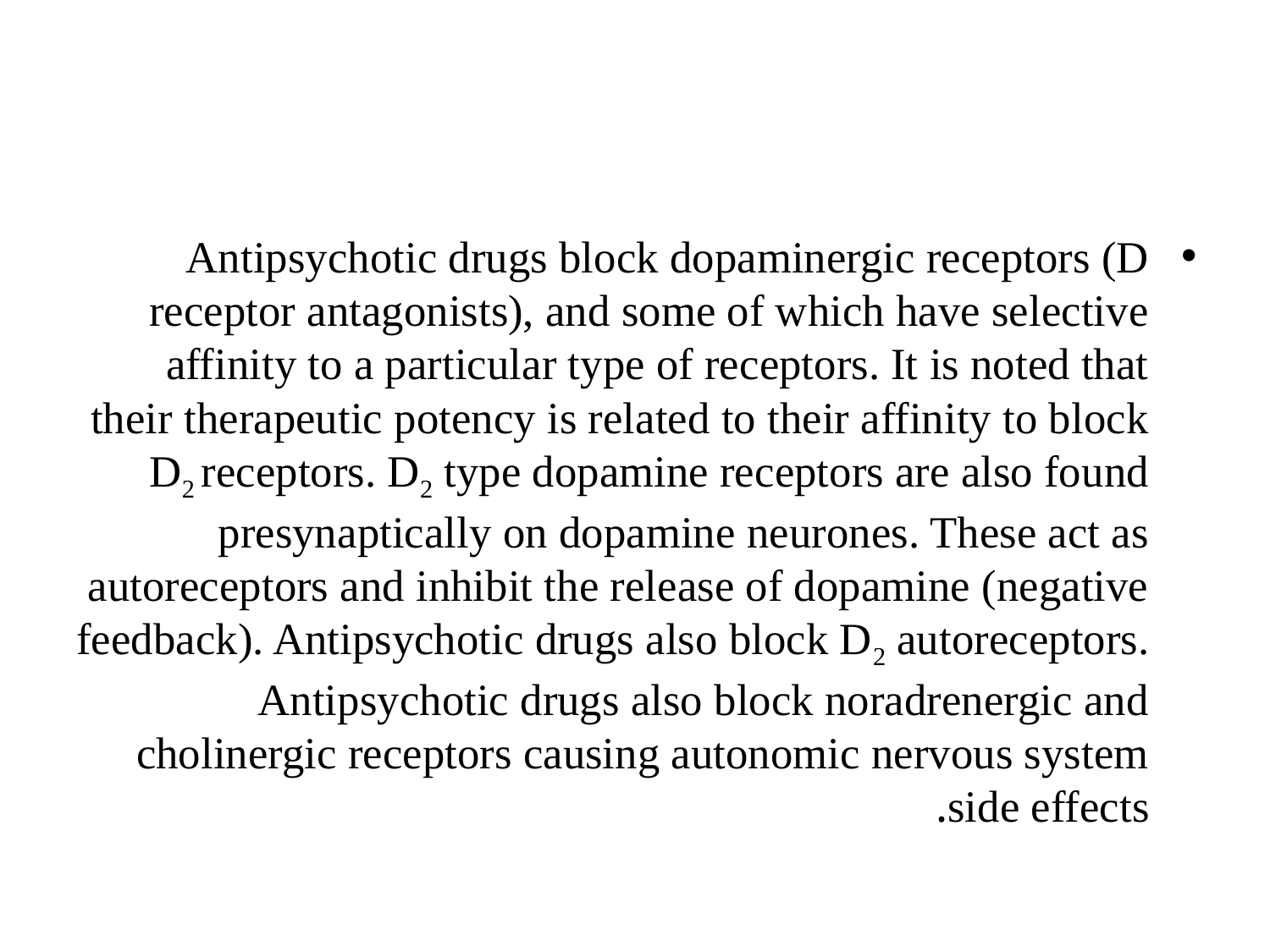

#
Antipsychotic drugs block dopaminergic receptors (D receptor antagonists), and some of which have selective affinity to a particular type of receptors. It is noted that their therapeutic potency is related to their affinity to block D2 receptors. D2 type dopamine receptors are also found presynaptically on dopamine neurones. These act as autoreceptors and inhibit the release of dopamine (negative feedback). Antipsychotic drugs also block D2 autoreceptors. Antipsychotic drugs also block noradrenergic and cholinergic receptors causing autonomic nervous system side effects.